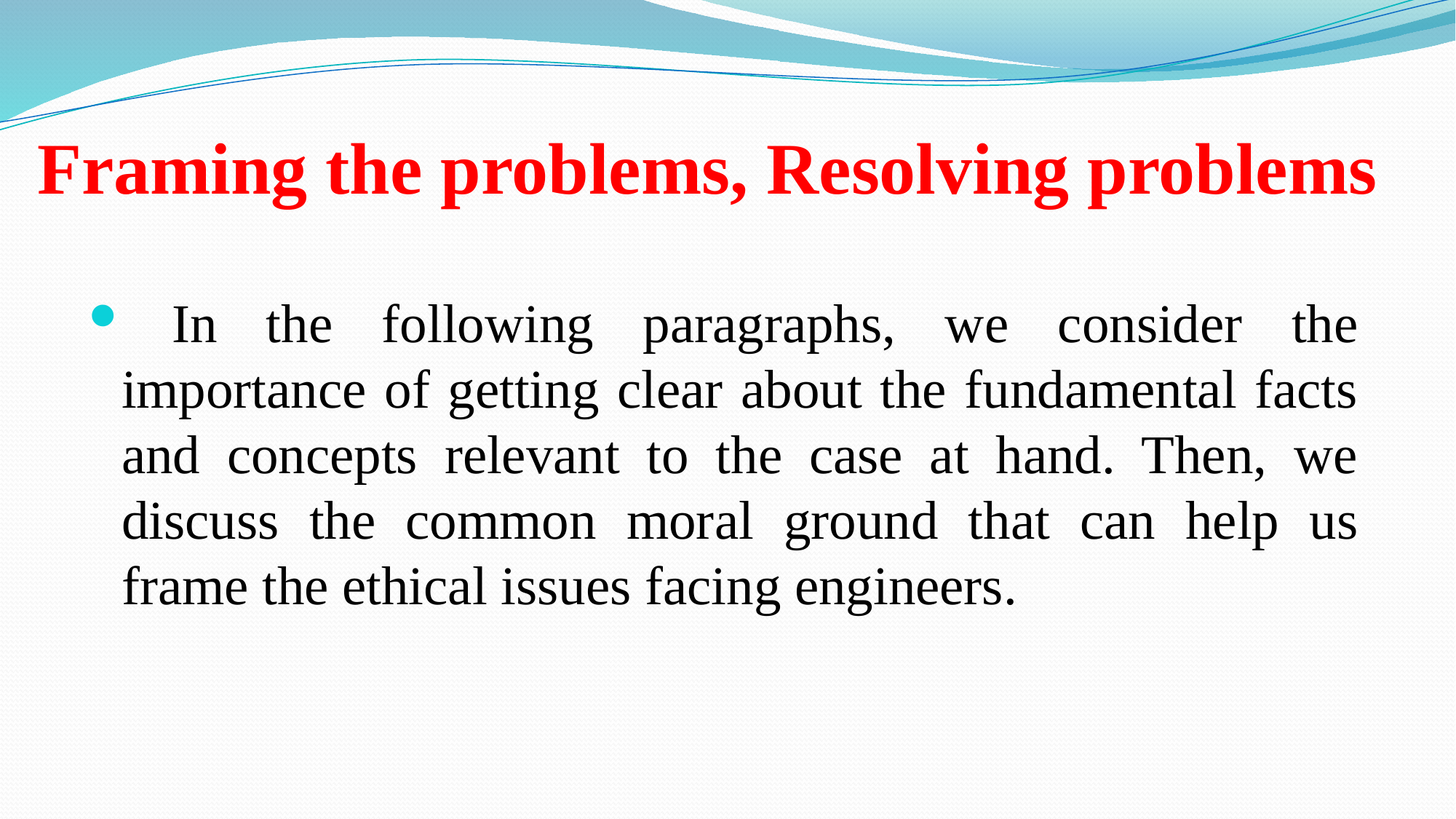

# Framing the problems, Resolving problems

 In the following paragraphs, we consider the importance of getting clear about the fundamental facts and concepts relevant to the case at hand. Then, we discuss the common moral ground that can help us frame the ethical issues facing engineers.